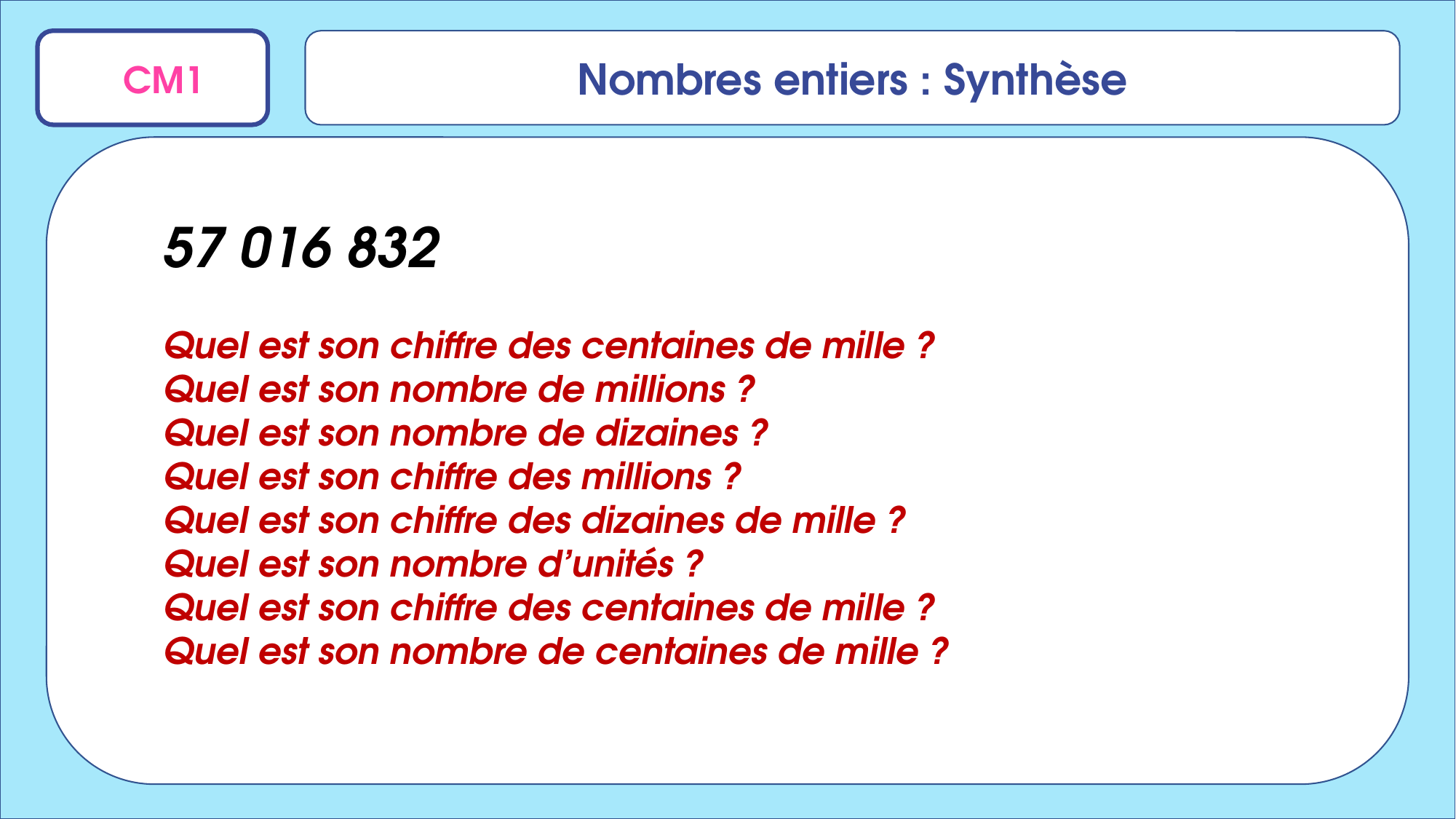

Nombres entiers : Synthèse
CM1

57 016 832

Quel est son chiffre des centaines de mille ?
Quel est son nombre de millions ?
Quel est son nombre de dizaines ?
Quel est son chiffre des millions ?
Quel est son chiffre des dizaines de mille ?
Quel est son nombre d’unités ?
Quel est son chiffre des centaines de mille ?
Quel est son nombre de centaines de mille ?